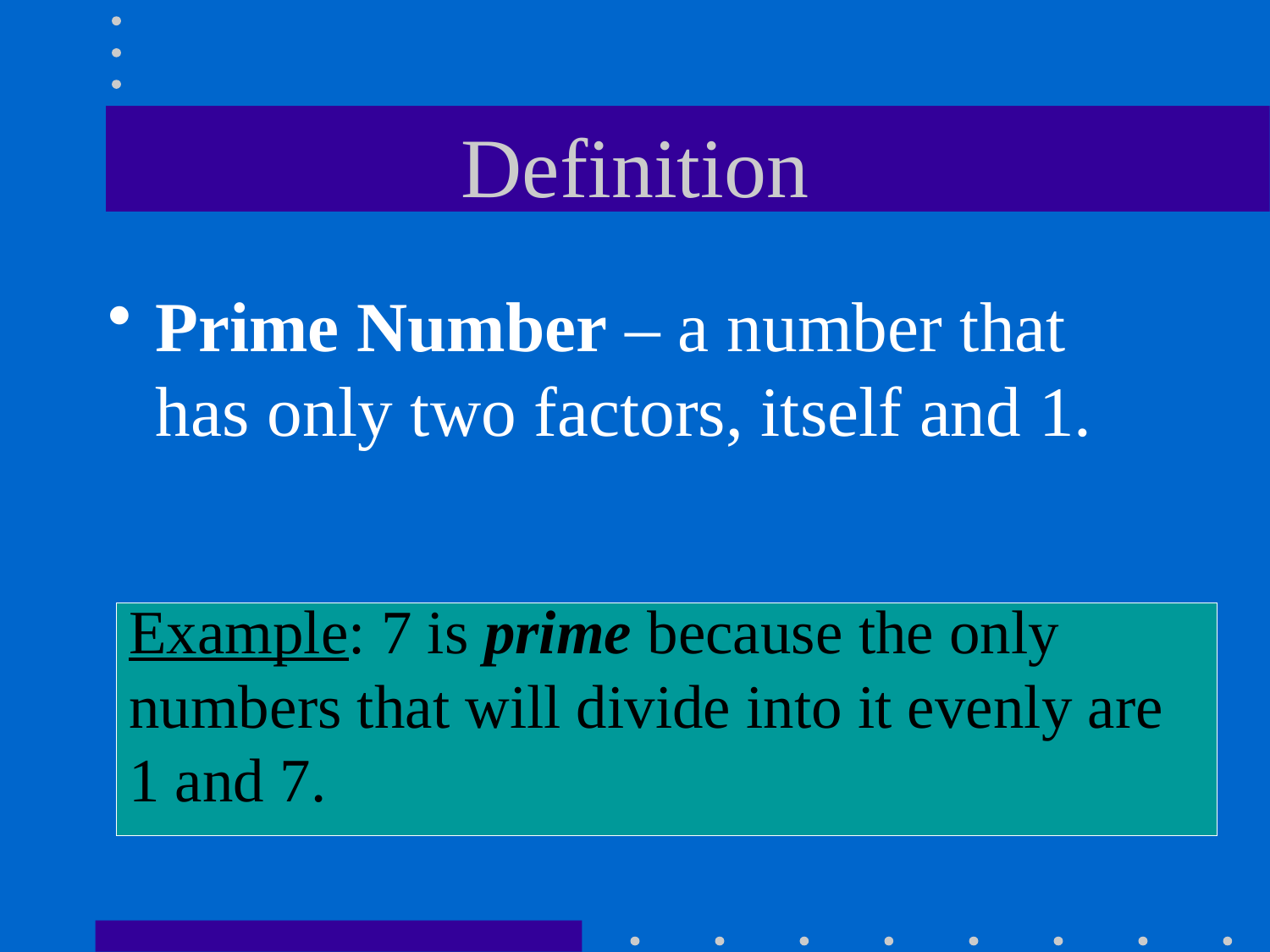

# Definition
Prime Number – a number that has only two factors, itself and 1.

Example: 7 is prime because the only
numbers that will divide into it evenly are
1 and 7.